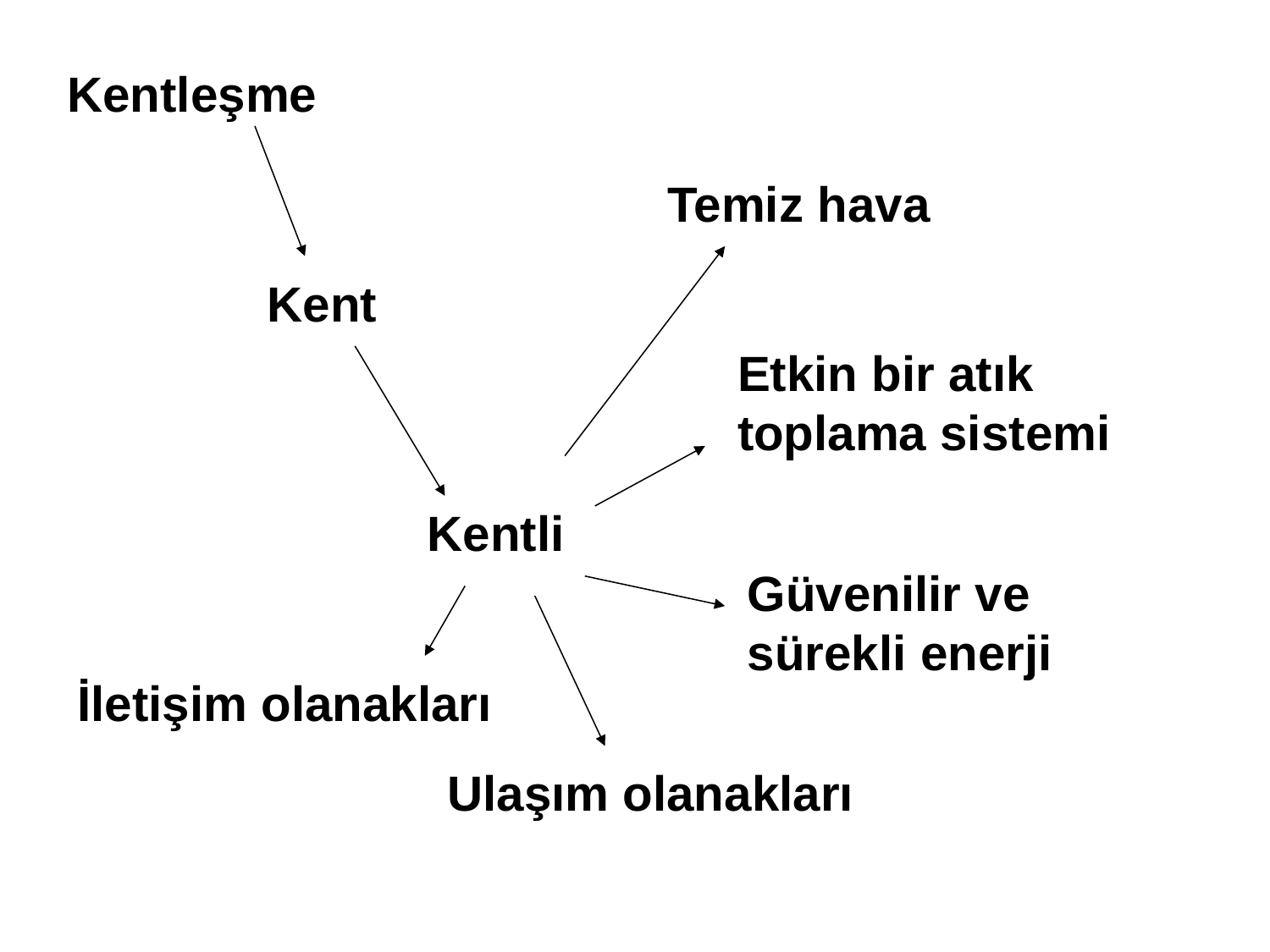

Kentleşme

Temiz hava

Kent
Etkin bir atık toplama sistemi

Kentli
Güvenilir ve sürekli enerji

İletişim olanakları
Ulaşım olanakları